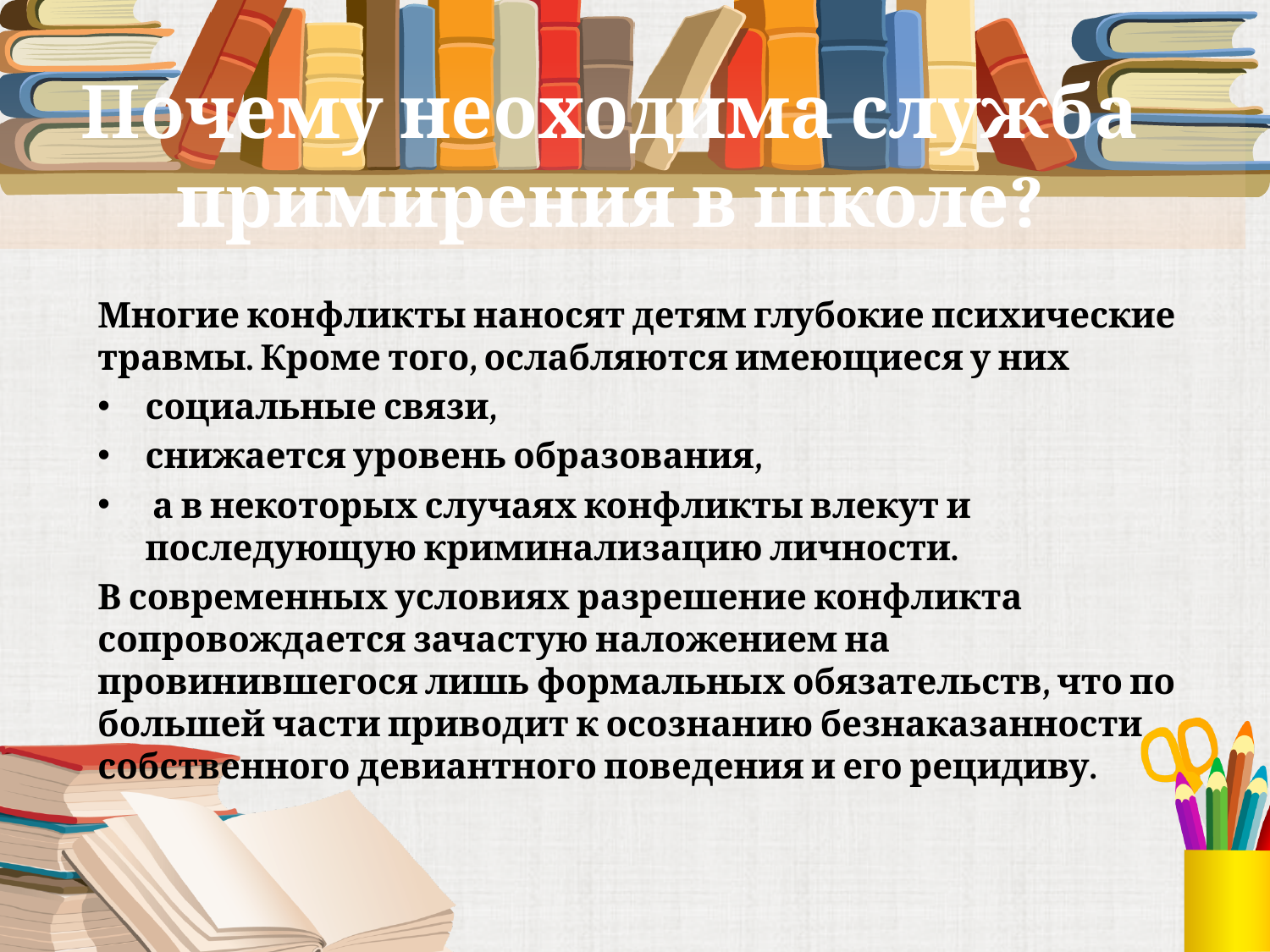

# Почему неоходима служба примирения в школе?
Многие конфликты наносят детям глубокие психические травмы. Кроме того, ослабляются имеющиеся у них
социальные связи,
снижается уровень образования,
 а в некоторых случаях конфликты влекут и последующую криминализацию личности.
В современных условиях разрешение конфликта сопровождается зачастую наложением на провинившегося лишь формальных обязательств, что по большей части приводит к осознанию безнаказанности собственного девиантного поведения и его рецидиву.